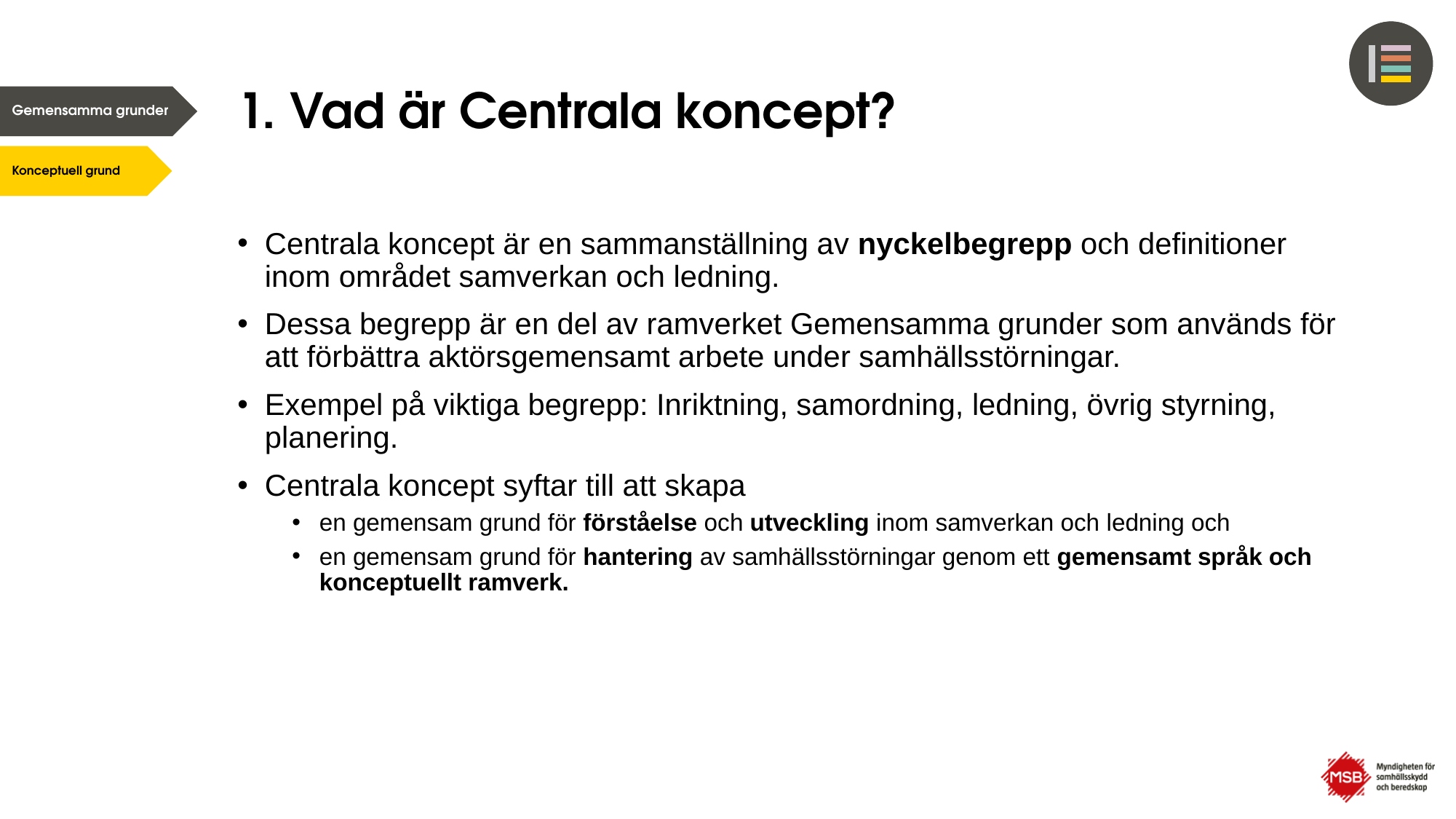

# 1. Vad är Centrala koncept?

Centrala koncept är en sammanställning av nyckelbegrepp och definitioner inom området samverkan och ledning.
Dessa begrepp är en del av ramverket Gemensamma grunder som används för att förbättra aktörsgemensamt arbete under samhällsstörningar.
Exempel på viktiga begrepp: Inriktning, samordning, ledning, övrig styrning, planering.
Centrala koncept syftar till att skapa
en gemensam grund för förståelse och utveckling inom samverkan och ledning och
en gemensam grund för hantering av samhällsstörningar genom ett gemensamt språk och konceptuellt ramverk.